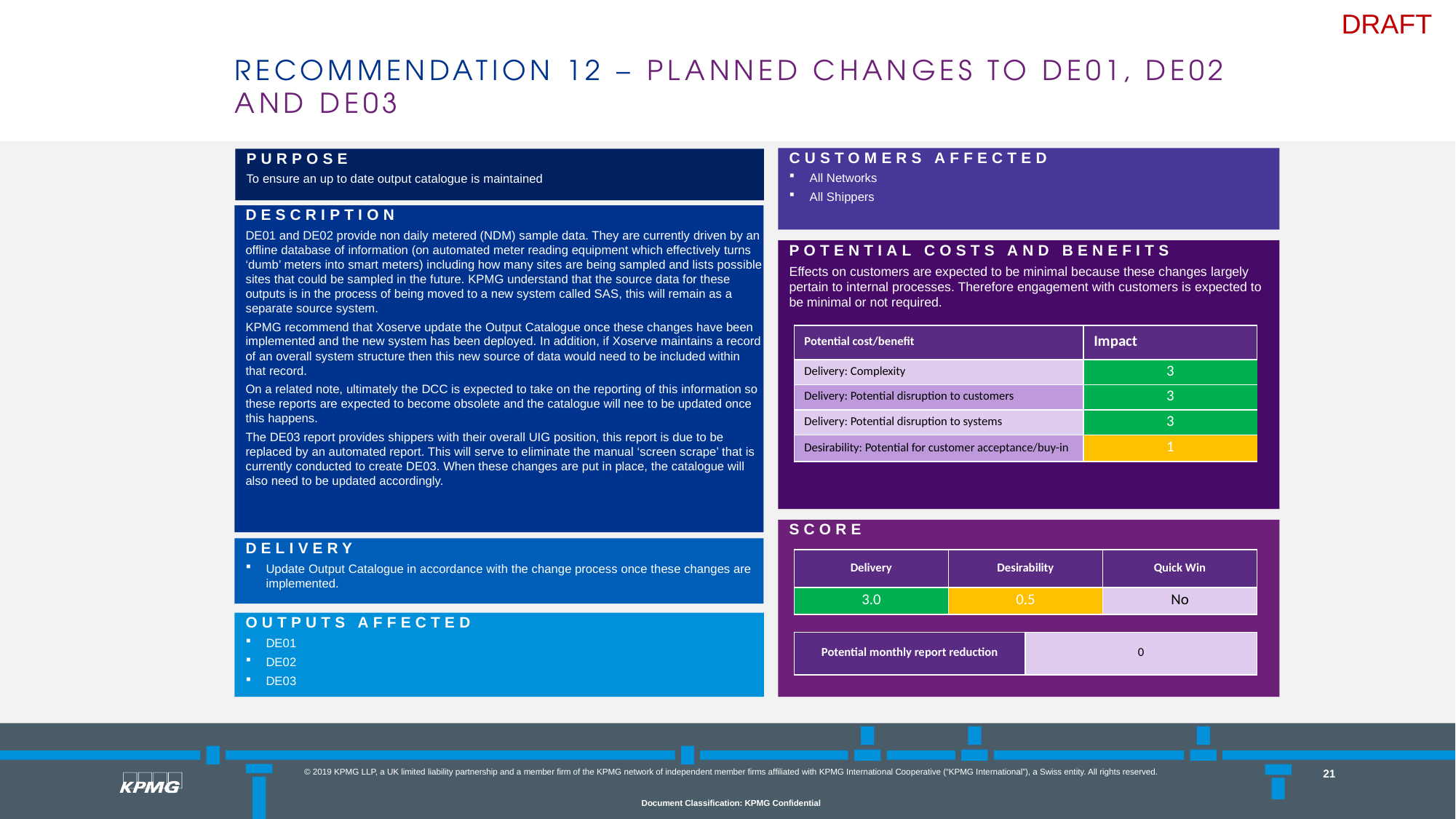

# Recommendation 12 – Planned changes to DE01, DE02 and de03
Customers Affected
All Networks
All Shippers

Purpose
To ensure an up to date output catalogue is maintained

Description
DE01 and DE02 provide non daily metered (NDM) sample data. They are currently driven by an offline database of information (on automated meter reading equipment which effectively turns ‘dumb’ meters into smart meters) including how many sites are being sampled and lists possible sites that could be sampled in the future. KPMG understand that the source data for these outputs is in the process of being moved to a new system called SAS, this will remain as a separate source system.
KPMG recommend that Xoserve update the Output Catalogue once these changes have been implemented and the new system has been deployed. In addition, if Xoserve maintains a record of an overall system structure then this new source of data would need to be included within that record.
On a related note, ultimately the DCC is expected to take on the reporting of this information so these reports are expected to become obsolete and the catalogue will nee to be updated once this happens.
The DE03 report provides shippers with their overall UIG position, this report is due to be replaced by an automated report. This will serve to eliminate the manual ‘screen scrape’ that is currently conducted to create DE03. When these changes are put in place, the catalogue will also need to be updated accordingly.

Potential Costs and benefits
Effects on customers are expected to be minimal because these changes largely pertain to internal processes. Therefore engagement with customers is expected to be minimal or not required.

| Potential cost/benefit | Impact |
| --- | --- |
| Delivery: Complexity | 3 |
| Delivery: Potential disruption to customers | 3 |
| Delivery: Potential disruption to systems | 3 |
| Desirability: Potential for customer acceptance/buy-in | 1 |
score
Delivery
Update Output Catalogue in accordance with the change process once these changes are implemented.
| Delivery | Desirability | Quick Win |
| --- | --- | --- |
| 3.0 | 0.5 | No |
Outputs affected
DE01
DE02
DE03

| Potential monthly report reduction | 0 |
| --- | --- |